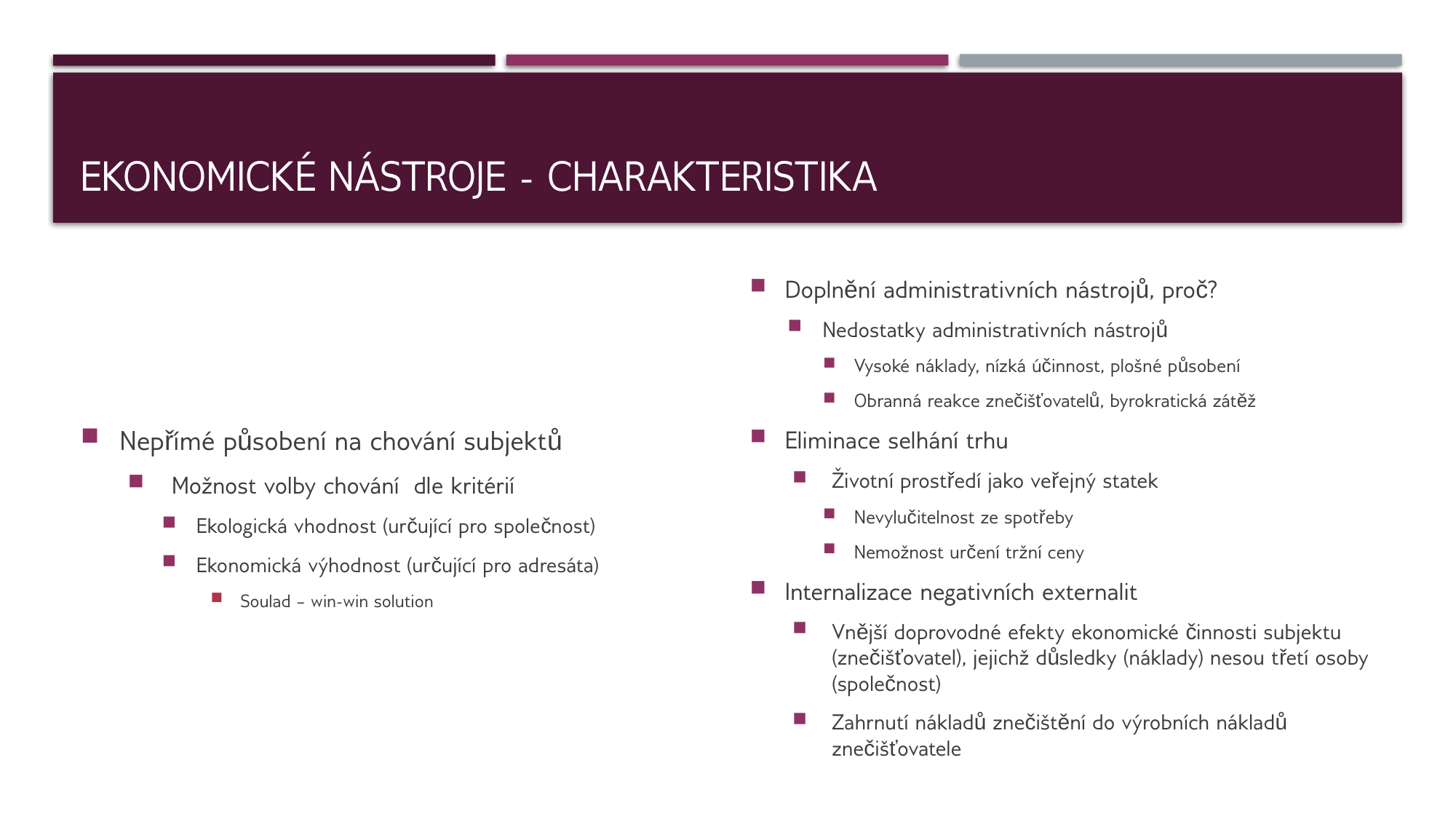

# Ekonomické nástroje - Charakteristika
Nepřímé působení na chování subjektů
Možnost volby chování  dle kritérií
Ekologická vhodnost (určující pro společnost)
Ekonomická výhodnost (určující pro adresáta)
Soulad – win-win solution
Doplnění administrativních nástrojů, proč?
Nedostatky administrativních nástrojů
Vysoké náklady, nízká účinnost, plošné působení
Obranná reakce znečišťovatelů, byrokratická zátěž
Eliminace selhání trhu
Životní prostředí jako veřejný statek
Nevylučitelnost ze spotřeby
Nemožnost určení tržní ceny
Internalizace negativních externalit
Vnější doprovodné efekty ekonomické činnosti subjektu (znečišťovatel), jejichž důsledky (náklady) nesou třetí osoby (společnost)
Zahrnutí nákladů znečištění do výrobních nákladů znečišťovatele